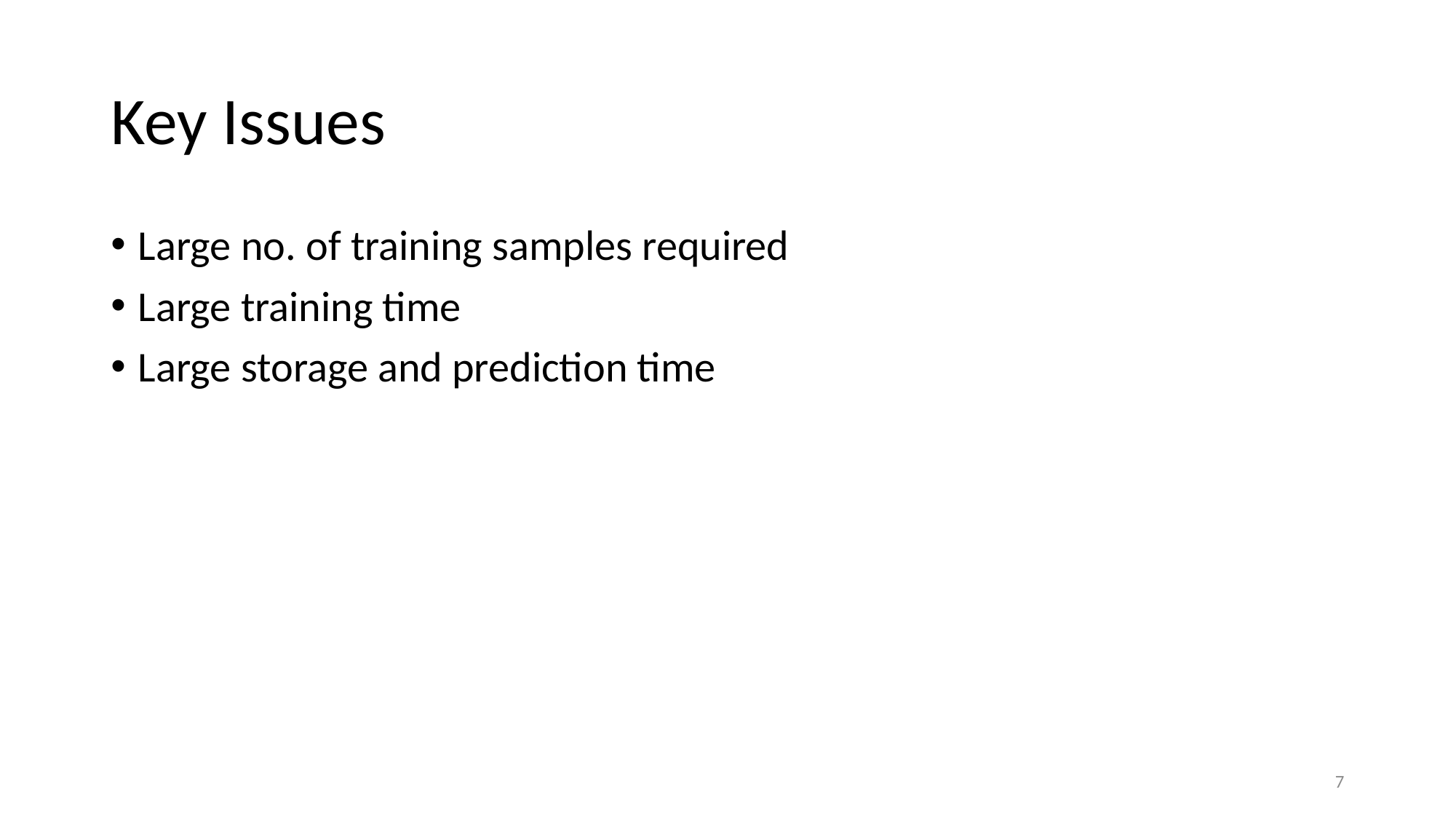

# Key Issues
Large no. of training samples required
Large training time
Large storage and prediction time

7